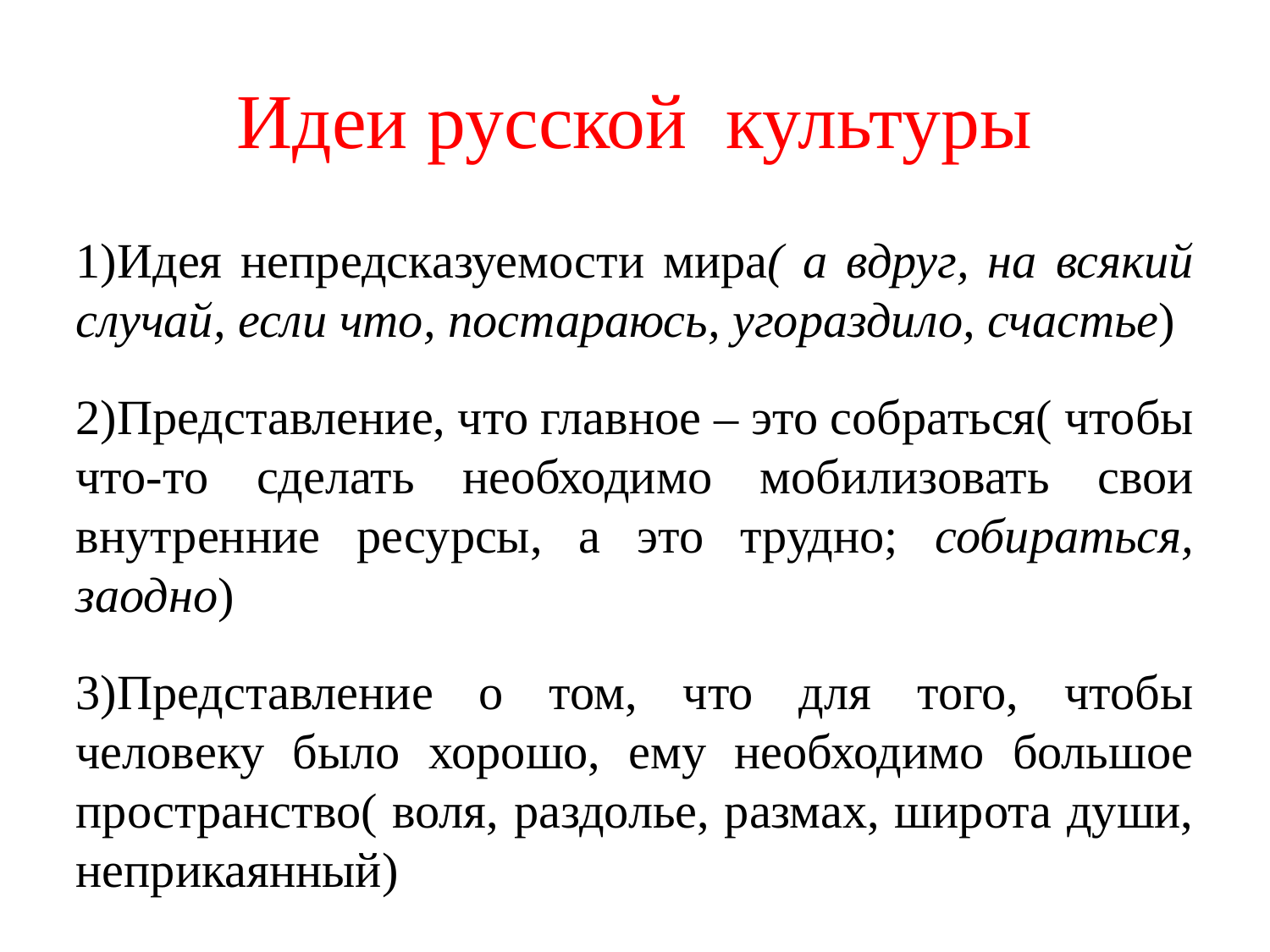

Идеи русской  культуры
1)Идея непредсказуемости мира( а вдруг, на всякий случай, если что, постараюсь, угораздило, счастье)

2)Представление, что главное – это собраться( чтобы что-то сделать необходимо мобилизовать свои внутренние ресурсы, а это трудно; собираться, заодно)

3)Представление о том, что для того, чтобы человеку было хорошо, ему необходимо большое пространство( воля, раздолье, размах, широта души, неприкаянный)